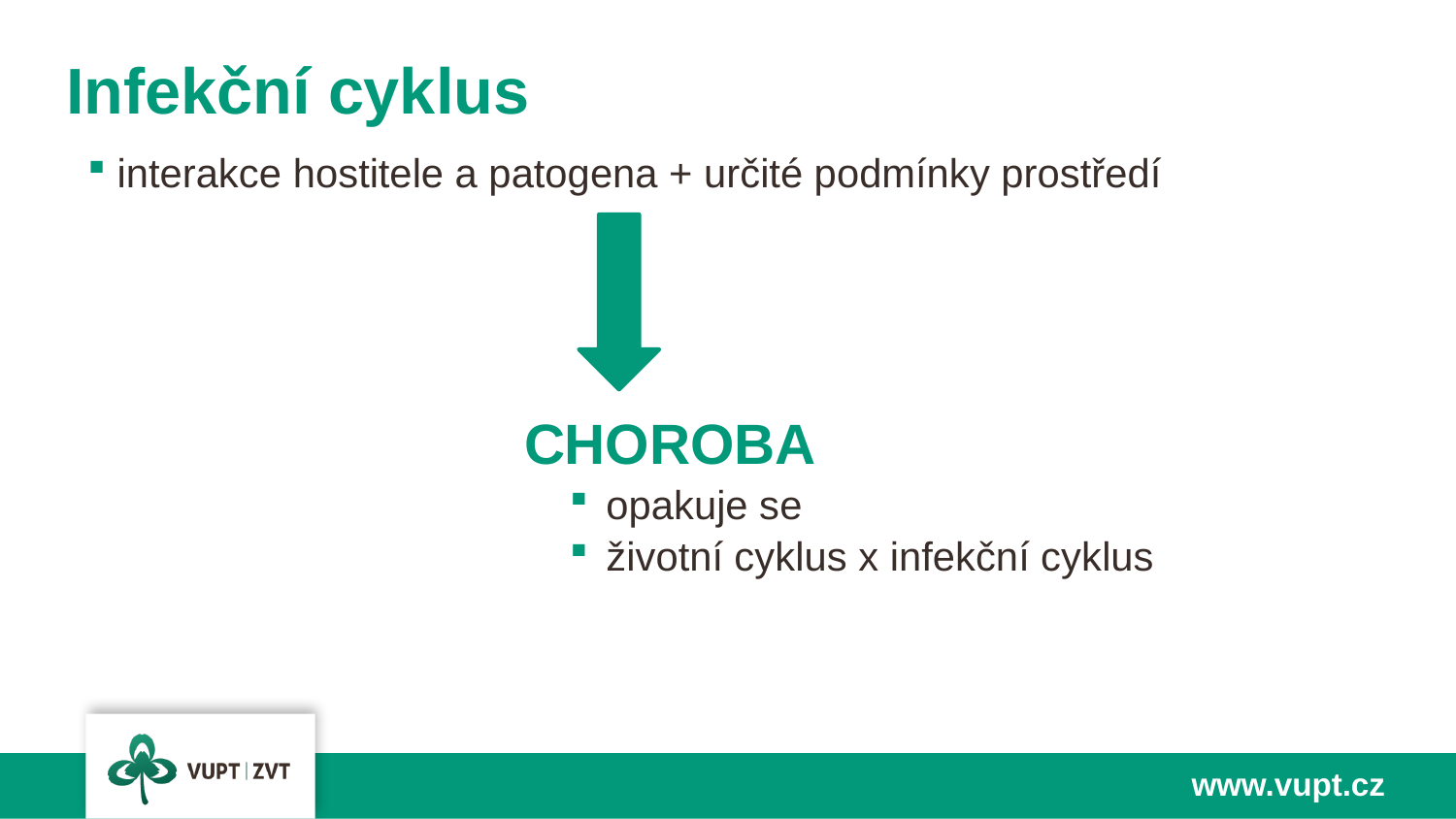

# Infekční cyklus
 interakce hostitele a patogena + určité podmínky prostředí

			CHOROBA
opakuje se
životní cyklus x infekční cyklus